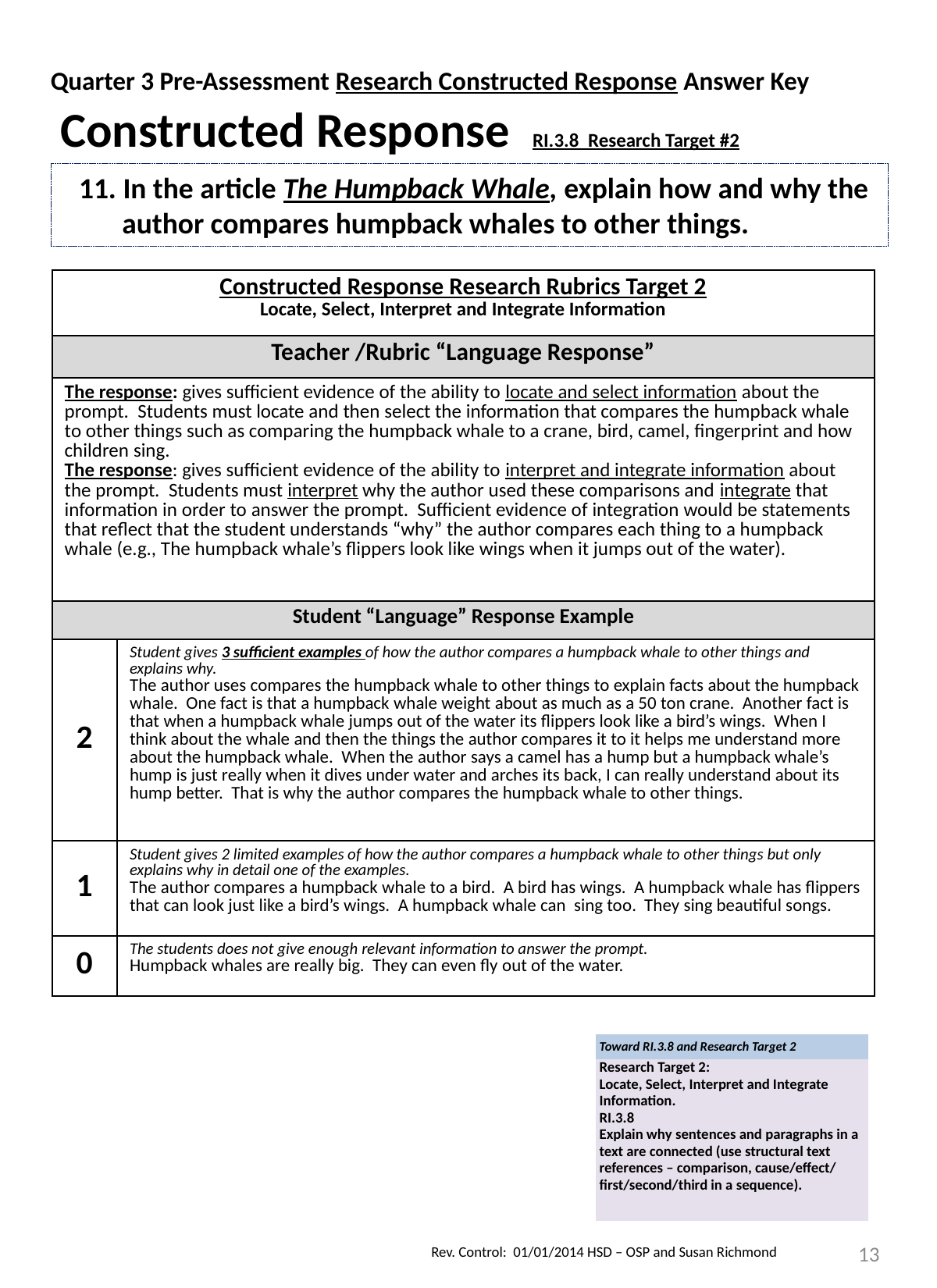

Quarter 3 Pre-Assessment Research Constructed Response Answer Key
 Constructed Response  RI.3.8  Research Target #2
11. In the article The Humpback Whale, explain how and why the author compares humpback whales to other things.
| Constructed Response Research Rubrics Target 2 Locate, Select, Interpret and Integrate Information |  |
| --- | --- |
| Teacher /Rubric “Language Response” |  |
| The response: gives sufficient evidence of the ability to locate and select information about the prompt. Students must locate and then select the information that compares the humpback whale to other things such as comparing the humpback whale to a crane, bird, camel, fingerprint and how children sing. The response: gives sufficient evidence of the ability to interpret and integrate information about the prompt. Students must interpret why the author used these comparisons and integrate that information in order to answer the prompt. Sufficient evidence of integration would be statements that reflect that the student understands “why” the author compares each thing to a humpback whale (e.g., The humpback whale’s flippers look like wings when it jumps out of the water). |  |
| Student “Language” Response Example |  |
| 2 | Student gives 3 sufficient examples of how the author compares a humpback whale to other things and explains why. The author uses compares the humpback whale to other things to explain facts about the humpback whale. One fact is that a humpback whale weight about as much as a 50 ton crane. Another fact is that when a humpback whale jumps out of the water its flippers look like a bird’s wings. When I think about the whale and then the things the author compares it to it helps me understand more about the humpback whale. When the author says a camel has a hump but a humpback whale’s hump is just really when it dives under water and arches its back, I can really understand about its hump better. That is why the author compares the humpback whale to other things. |
| 1 | Student gives 2 limited examples of how the author compares a humpback whale to other things but only explains why in detail one of the examples. The author compares a humpback whale to a bird. A bird has wings. A humpback whale has flippers that can look just like a bird’s wings. A humpback whale can sing too. They sing beautiful songs. |
| 0 | The students does not give enough relevant information to answer the prompt. Humpback whales are really big. They can even fly out of the water. |
| Toward RI.3.8 and Research Target 2 |
| --- |
| Research Target 2: Locate, Select, Interpret and Integrate Information. RI.3.8 Explain why sentences and paragraphs in a text are connected (use structural text references – comparison, cause/effect/ first/second/third in a sequence). |
13